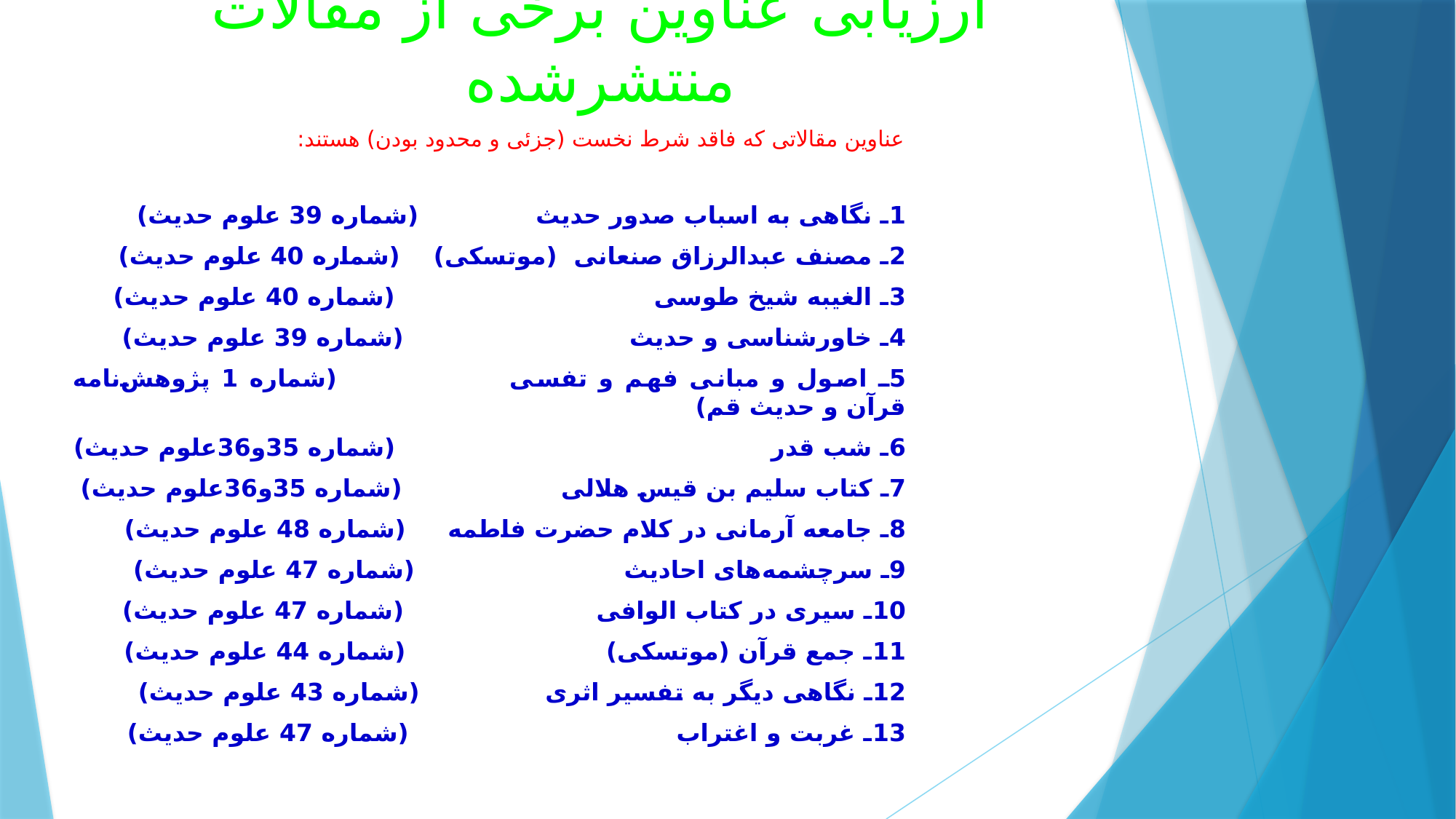

# ارزیابی عناوین برخی از مقالات منتشرشده
عناوین مقالاتی که فاقد شرط نخست (جزئی و محدود بودن) هستند:

1ـ نگاهی به اسباب صدور حدیث              	(شماره 39 علوم حدیث)
2ـ مصنف عبدالرزاق صنعانی  (موتسکی)    	(شماره 40 علوم حدیث)
3ـ الغیبه شیخ طوسی                               	(شماره 40 علوم حدیث)
4ـ خاورشناسی و حدیث                           	(شماره 39 علوم حدیث)
5ـ اصول و مبانی فهم و تفسی		       	(شماره 1 پژوهش‌نامه قرآن و حدیث قم)
6ـ شب قدر                                             	(شماره 35و36علوم حدیث)
7ـ کتاب سلیم بن قیس هلالی                   	(شماره 35و36علوم حدیث)
8ـ جامعه آرمانی در کلام حضرت فاطمه     	(شماره 48 علوم حدیث)
9ـ سرچشمه‌های احادیث                         	(شماره 47 علوم حدیث)
10ـ سیری در کتاب الوافی                       	(شماره 47 علوم حدیث)
11ـ جمع قرآن (موتسکی)                        	(شماره 44 علوم حدیث)
12ـ نگاهی دیگر به تفسیر اثری               	(شماره 43 علوم حدیث)
13ـ غربت و اغتراب                                	(شماره 47 علوم حدیث)